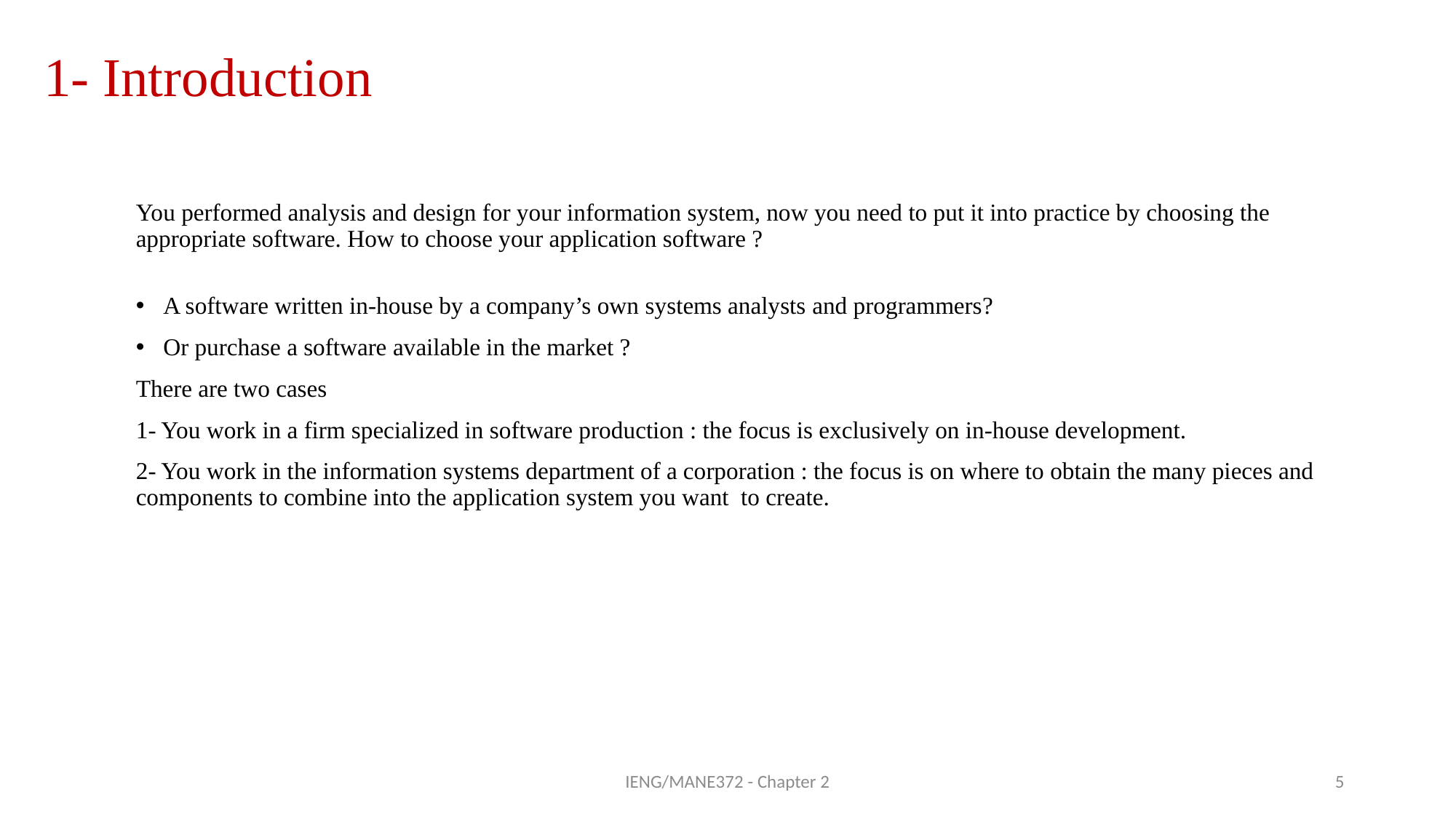

# 1- Introduction

You performed analysis and design for your information system, now you need to put it into practice by choosing the appropriate software. How to choose your application software ?

A software written in-house by a company’s own systems analysts and programmers?
Or purchase a software available in the market ?
There are two cases
1- You work in a firm specialized in software production : the focus is exclusively on in-house development.
2- You work in the information systems department of a corporation : the focus is on where to obtain the many pieces and components to combine into the application system you want  to create.
IENG/MANE372 - Chapter 2
5